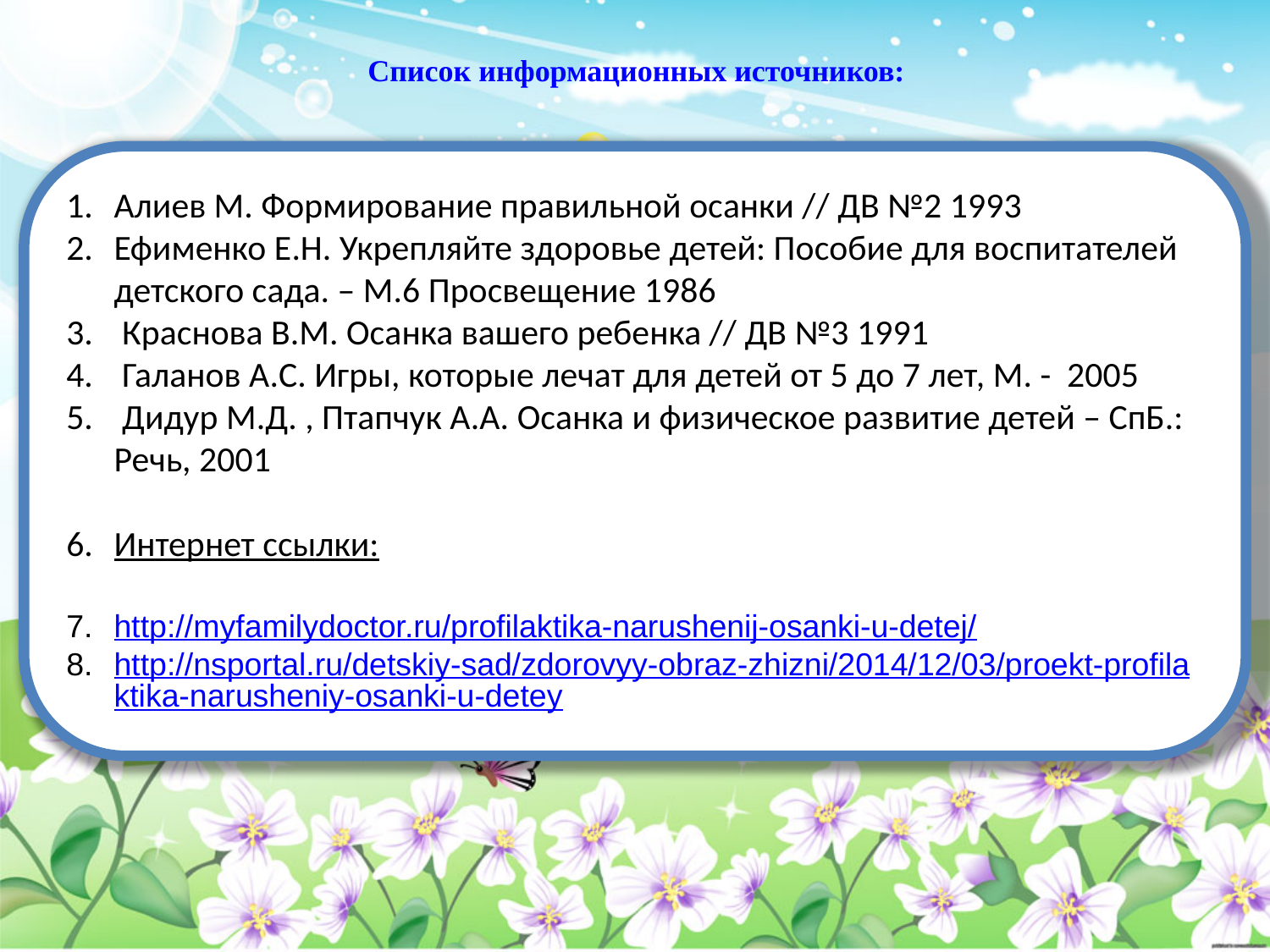

Список информационных источников:
Алиев М. Формирование правильной осанки // ДВ №2 1993
Ефименко Е.Н. Укрепляйте здоровье детей: Пособие для воспитателей детского сада. – М.6 Просвещение 1986
 Краснова В.М. Осанка вашего ребенка // ДВ №3 1991
 Галанов А.С. Игры, которые лечат для детей от 5 до 7 лет, М. -  2005
 Дидур М.Д. , Птапчук А.А. Осанка и физическое развитие детей – СпБ.: Речь, 2001

Интернет ссылки:

http://myfamilydoctor.ru/profilaktika-narushenij-osanki-u-detej/
http://nsportal.ru/detskiy-sad/zdorovyy-obraz-zhizni/2014/12/03/proekt-profilaktika-narusheniy-osanki-u-detey